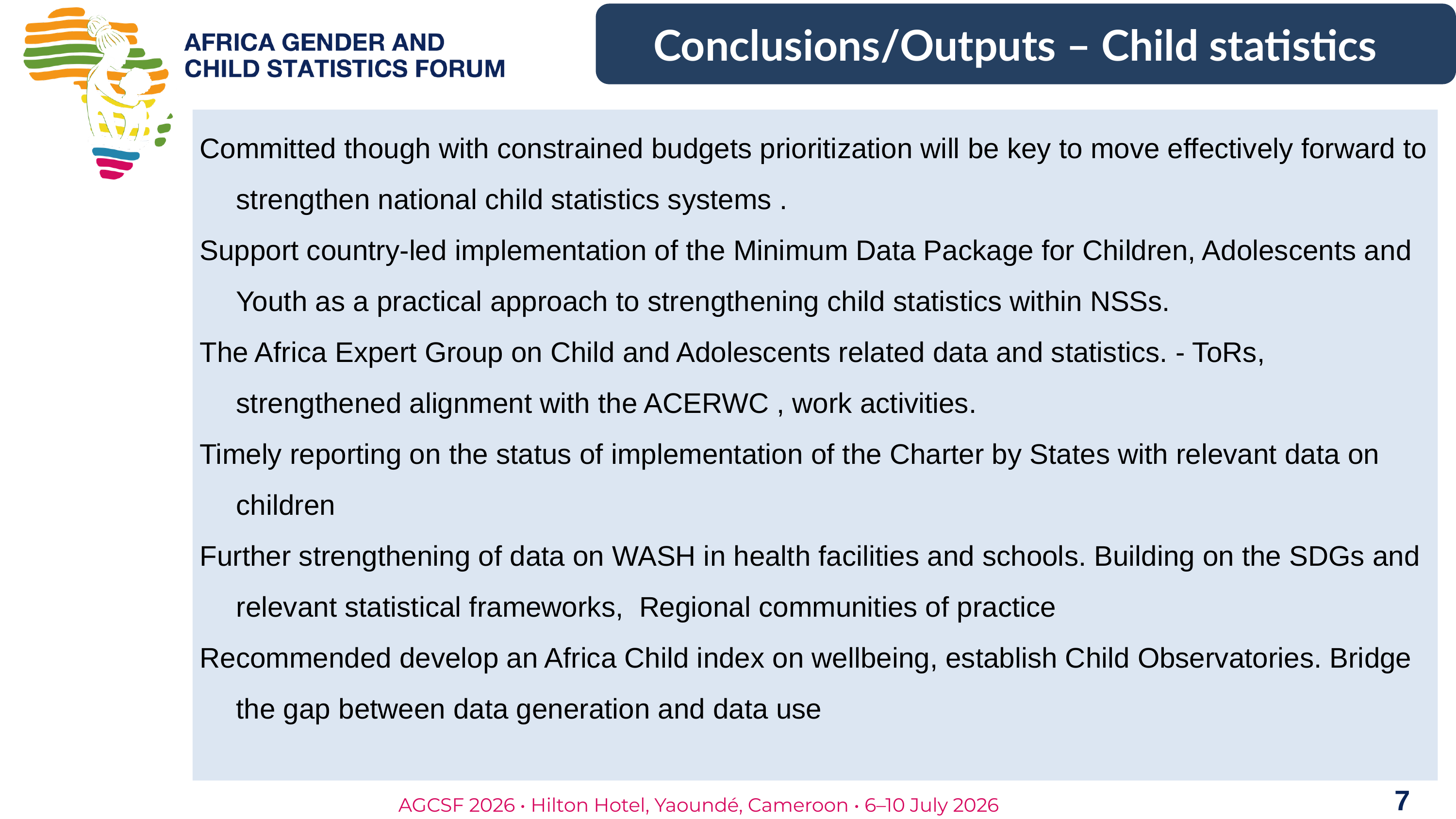

Conclusions/Outputs – Child statistics

Committed though with constrained budgets prioritization will be key to move effectively forward to strengthen national child statistics systems .
Support country-led implementation of the Minimum Data Package for Children, Adolescents and Youth as a practical approach to strengthening child statistics within NSSs.
The Africa Expert Group on Child and Adolescents related data and statistics. - ToRs, strengthened alignment with the ACERWC , work activities.
Timely reporting on the status of implementation of the Charter by States with relevant data on children
Further strengthening of data on WASH in health facilities and schools. Building on the SDGs and relevant statistical frameworks,  Regional communities of practice
Recommended develop an Africa Child index on wellbeing, establish Child Observatories. Bridge the gap between data generation and data use

7
12
7
AGCSF 2026 • Hilton Hotel, Yaoundé, Cameroon • 6–10 July 2026